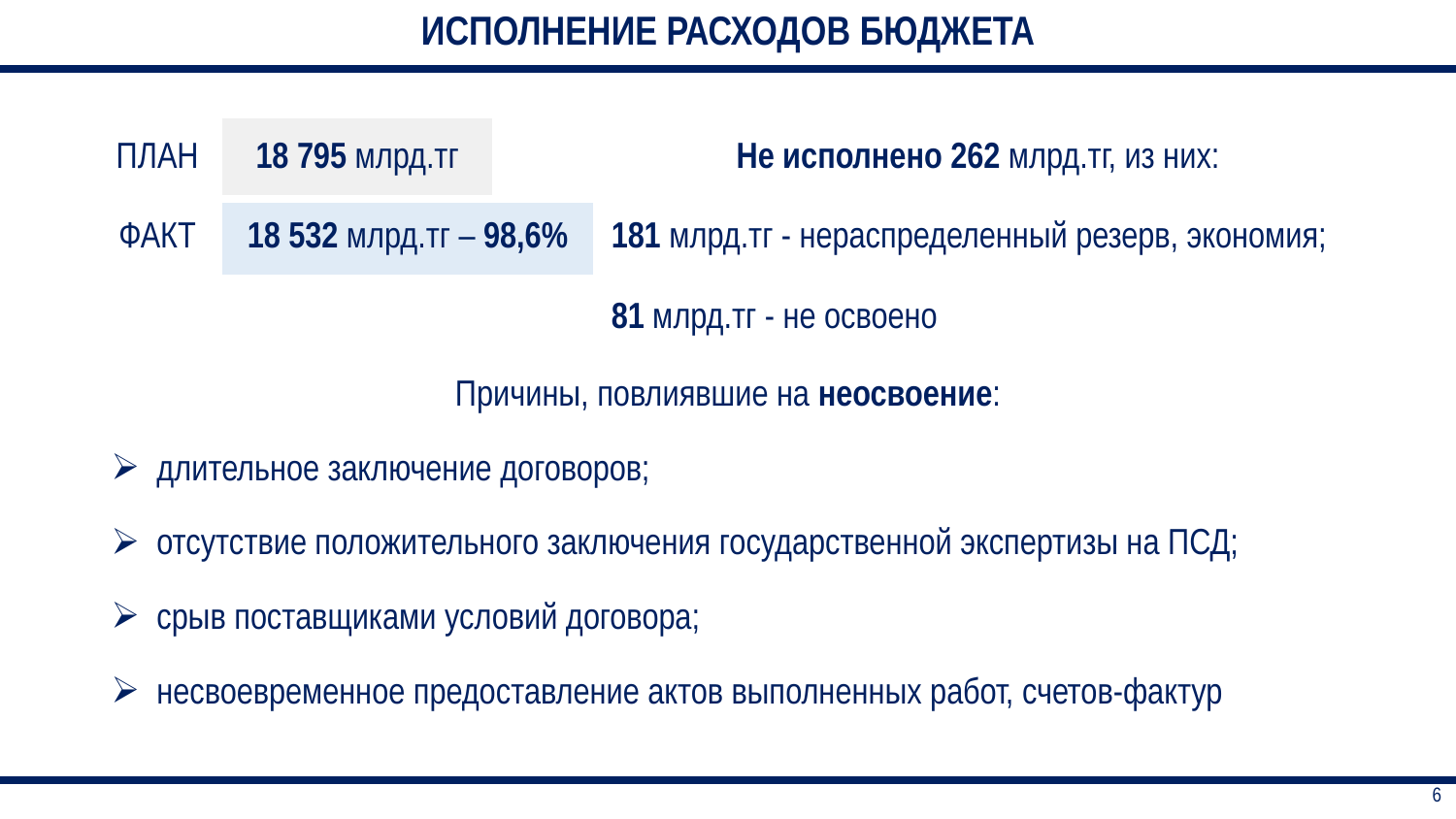

| ИСПОЛНЕНИЕ РАСХОДОВ БЮДЖЕТА |
| --- |
| ПЛАН | 18 795 млрд.тг |  | Не исполнено 262 млрд.тг, из них: |
| --- | --- | --- | --- |
| ФАКТ | 18 532 млрд.тг – 98,6% |  | 181 млрд.тг - нераспределенный резерв, экономия; |
|  |  |  | 81 млрд.тг - не освоено |
| Причины, повлиявшие на неосвоение: |  |  |  |
| длительное заключение договоров; |  |  |  |
| отсутствие положительного заключения государственной экспертизы на ПСД; |  |  |  |
| срыв поставщиками условий договора; |  |  |  |
| несвоевременное предоставление актов выполненных работ, счетов-фактур |  |  |  |
| 6 |
| --- |